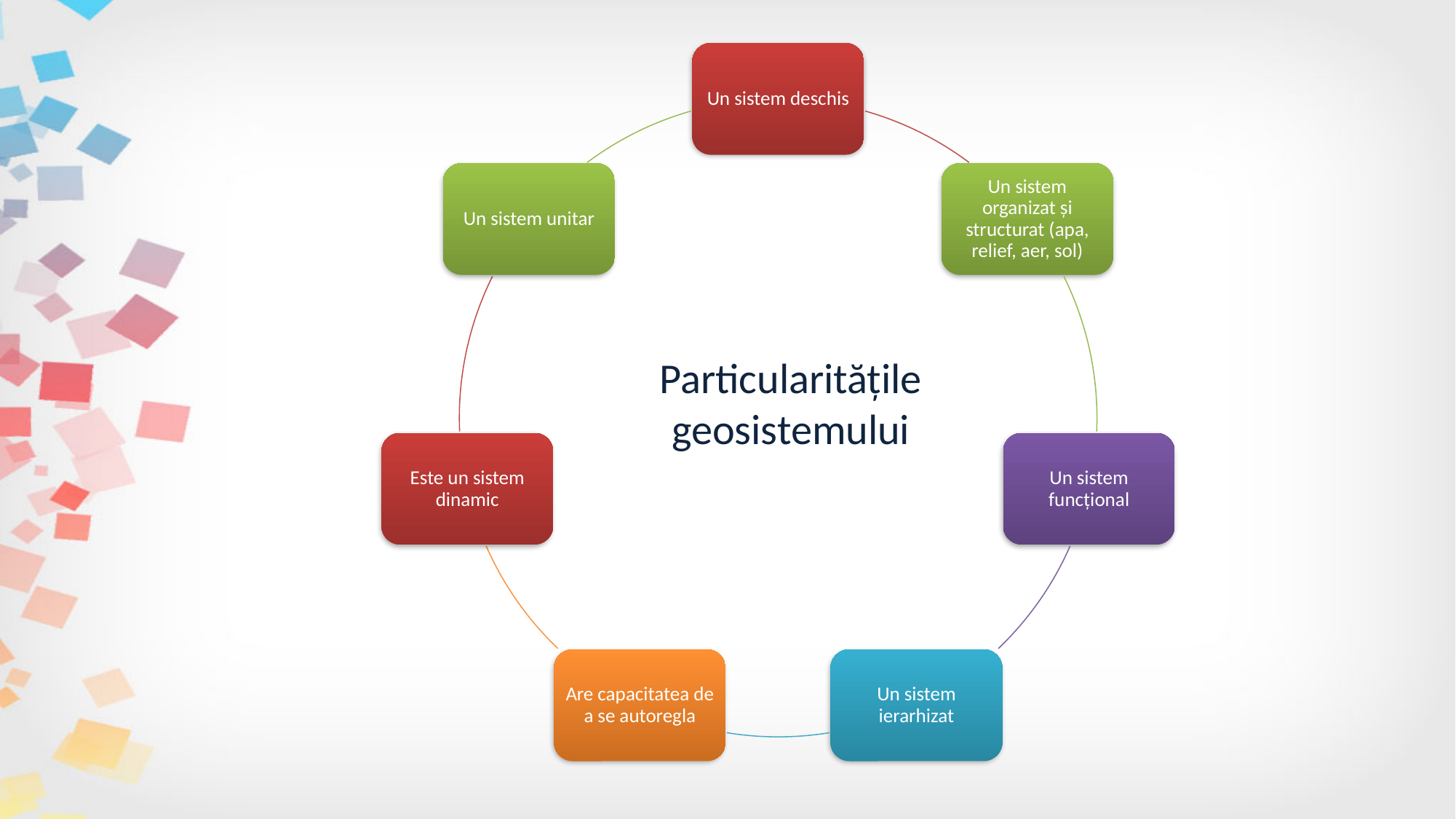

Un sistem deschis
Un sistem organizat și structurat (apa, relief, aer, sol)
Un sistem funcțional
Un sistem ierarhizat
Are capacitatea de a se autoregla
Este un sistem dinamic
Un sistem unitar
Particularitățile geosistemului